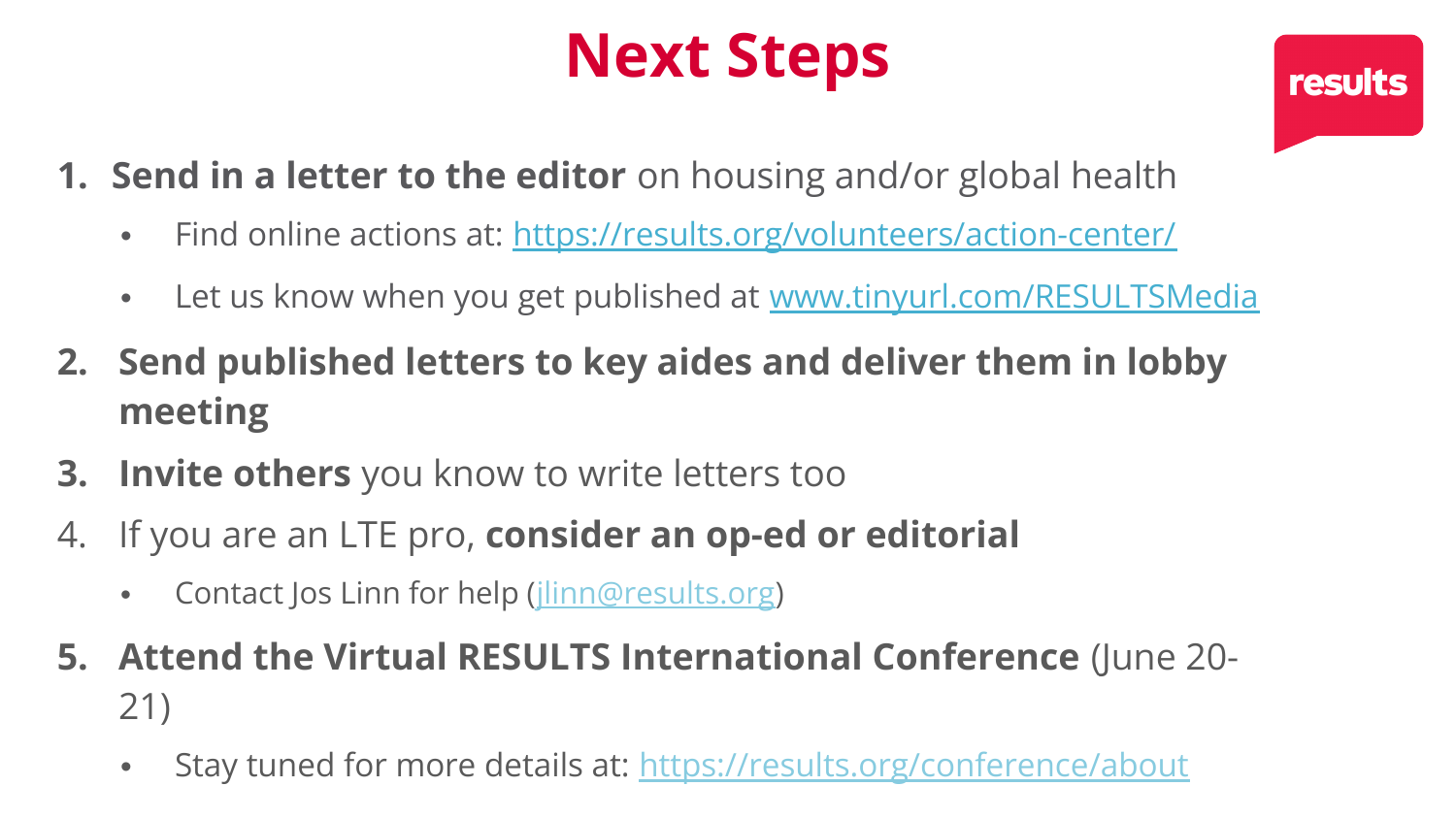

48
# Next Steps
Send in a letter to the editor on housing and/or global health
Find online actions at: https://results.org/volunteers/action-center/
Let us know when you get published at www.tinyurl.com/RESULTSMedia
Send published letters to key aides and deliver them in lobby meeting
Invite others you know to write letters too
If you are an LTE pro, consider an op-ed or editorial
Contact Jos Linn for help (jlinn@results.org)
Attend the Virtual RESULTS International Conference (June 20-21)
Stay tuned for more details at: https://results.org/conference/about